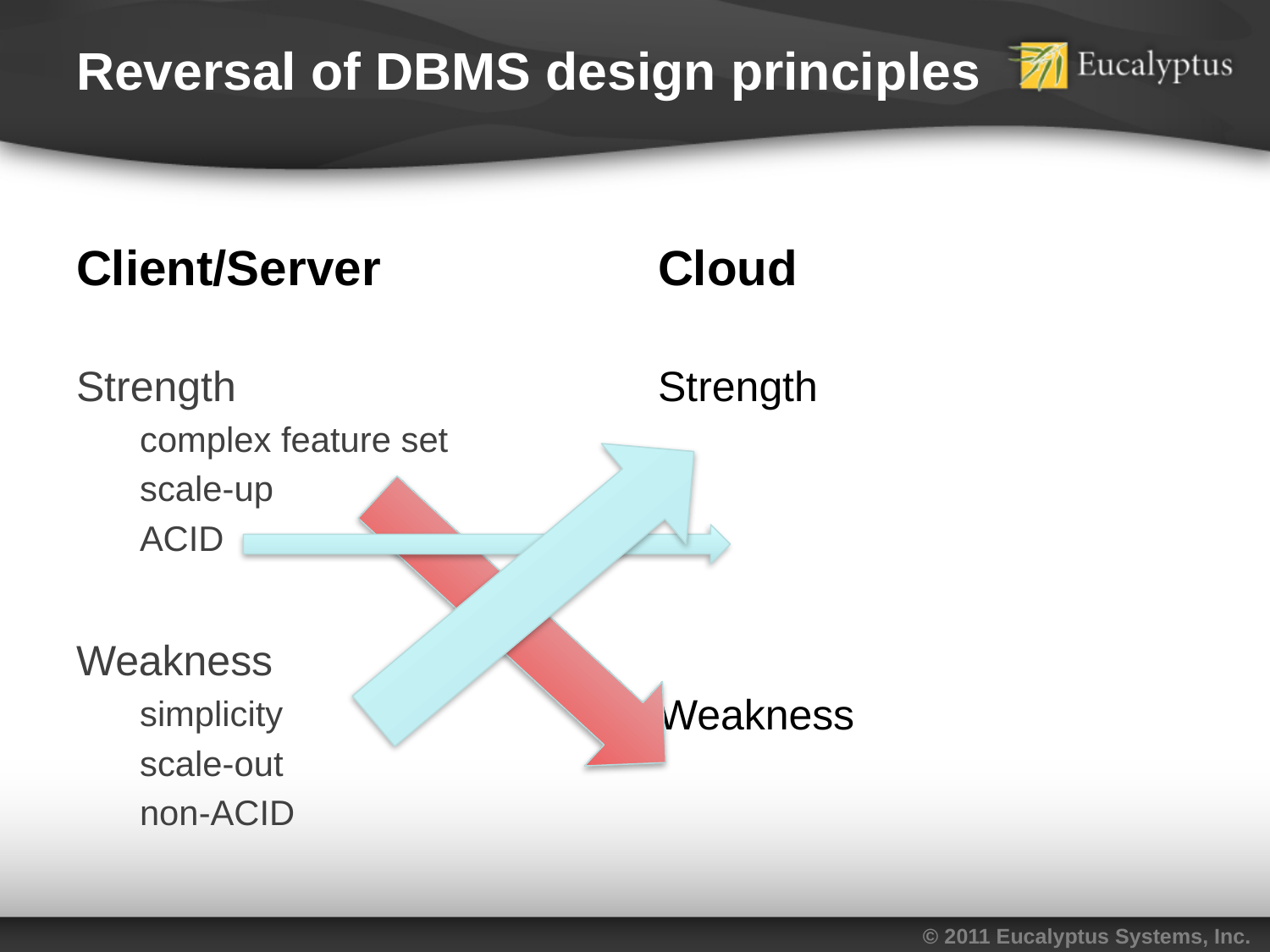

# Reversal of DBMS design principles
Client/Server
Cloud

Strength
complex feature set
scale-up
ACID

Weakness
simplicity
scale-out
non-ACID

Strength

Weakness